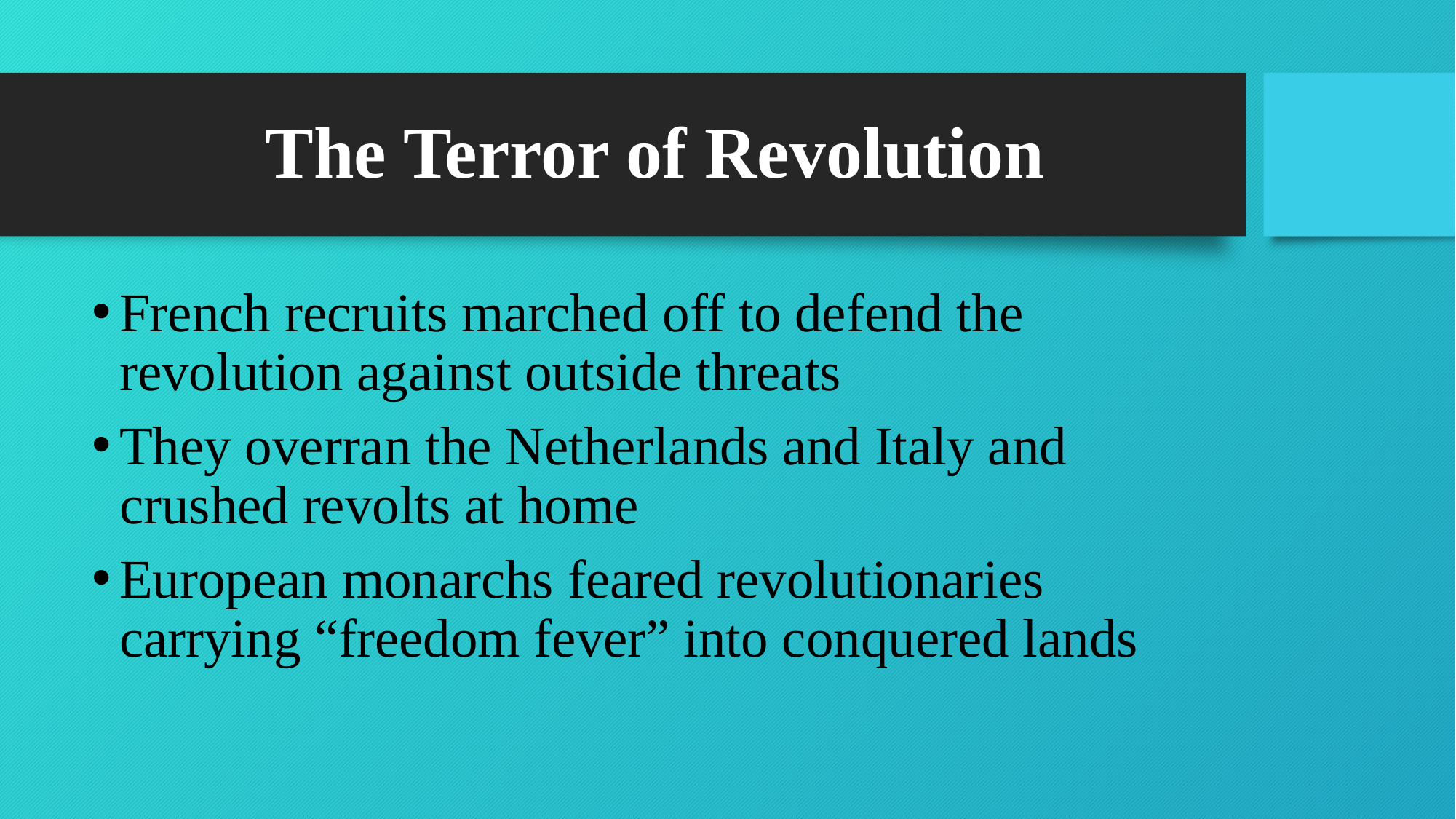

# The Terror of Revolution
French recruits marched off to defend the revolution against outside threats
They overran the Netherlands and Italy and crushed revolts at home
European monarchs feared revolutionaries carrying “freedom fever” into conquered lands